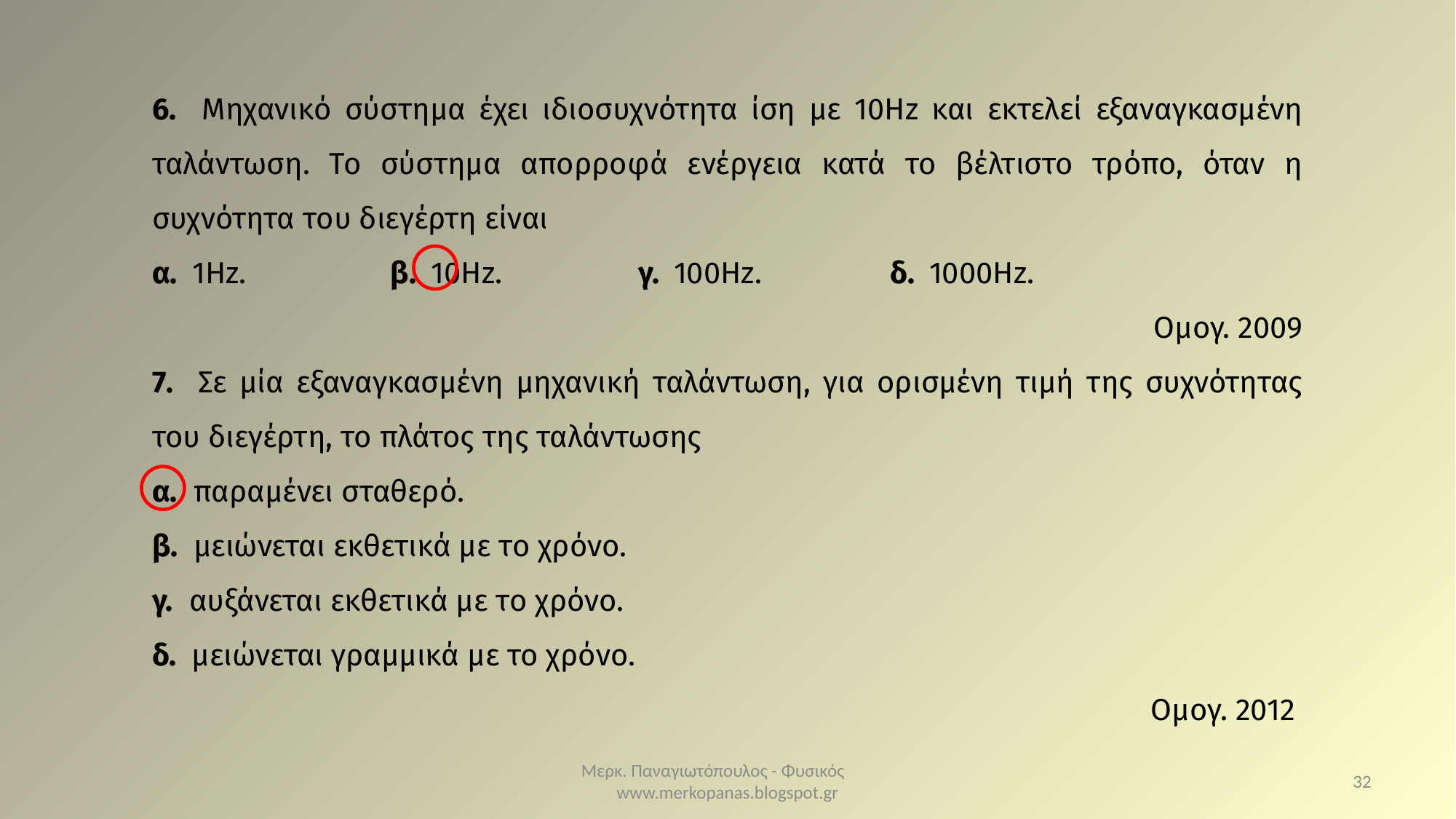

6.  Μηχανικό σύστημα έχει ιδιοσυχνότητα ίση με 10Hz και εκτελεί εξαναγκασμένη ταλάντωση. Το σύστημα απορροφά ενέργεια κατά το βέλτιστο τρόπο, όταν η συχνότητα του διεγέρτη είναι
α.  1Hz.                  β.  10Hz.                 γ.  100Hz.                δ.  1000Hz.
Ομογ. 2009
7.  Σε μία εξαναγκασμένη μηχανική ταλάντωση, για ορισμένη τιμή της συχνότητας του διεγέρτη, το πλάτος της ταλάντωσης
α.  παραμένει σταθερό.
β.  μειώνεται εκθετικά με το χρόνο.
γ.  αυξάνεται εκθετικά με το χρόνο.
δ.  μειώνεται γραμμικά με το χρόνο.
Ομογ. 2012

Μερκ. Παναγιωτόπουλος - Φυσικός        www.merkopanas.blogspot.gr
32